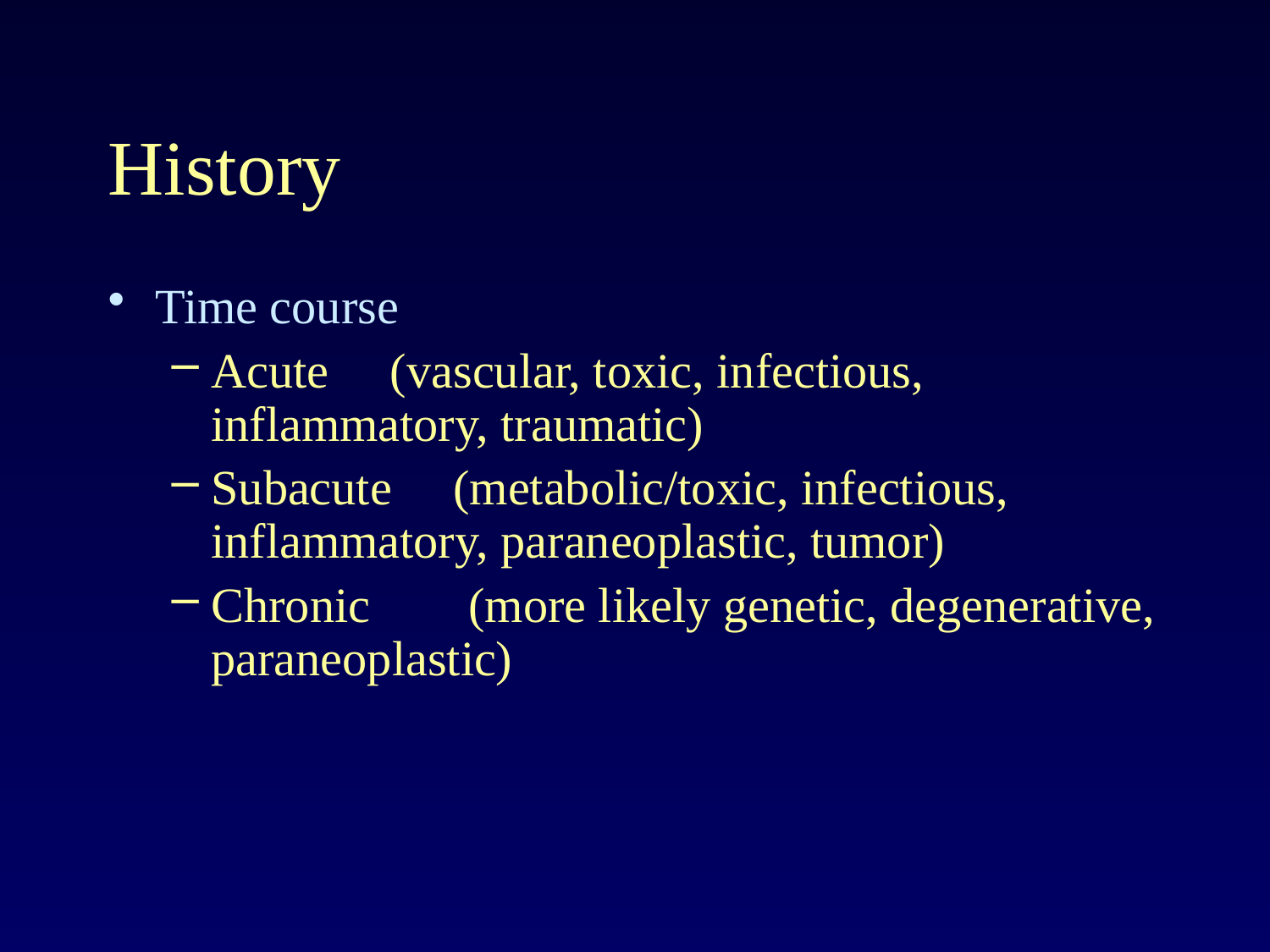

# History
Time course
Acute     (vascular, toxic, infectious, inflammatory, traumatic)
Subacute     (metabolic/toxic, infectious, inflammatory, paraneoplastic, tumor)
Chronic        (more likely genetic, degenerative, paraneoplastic)